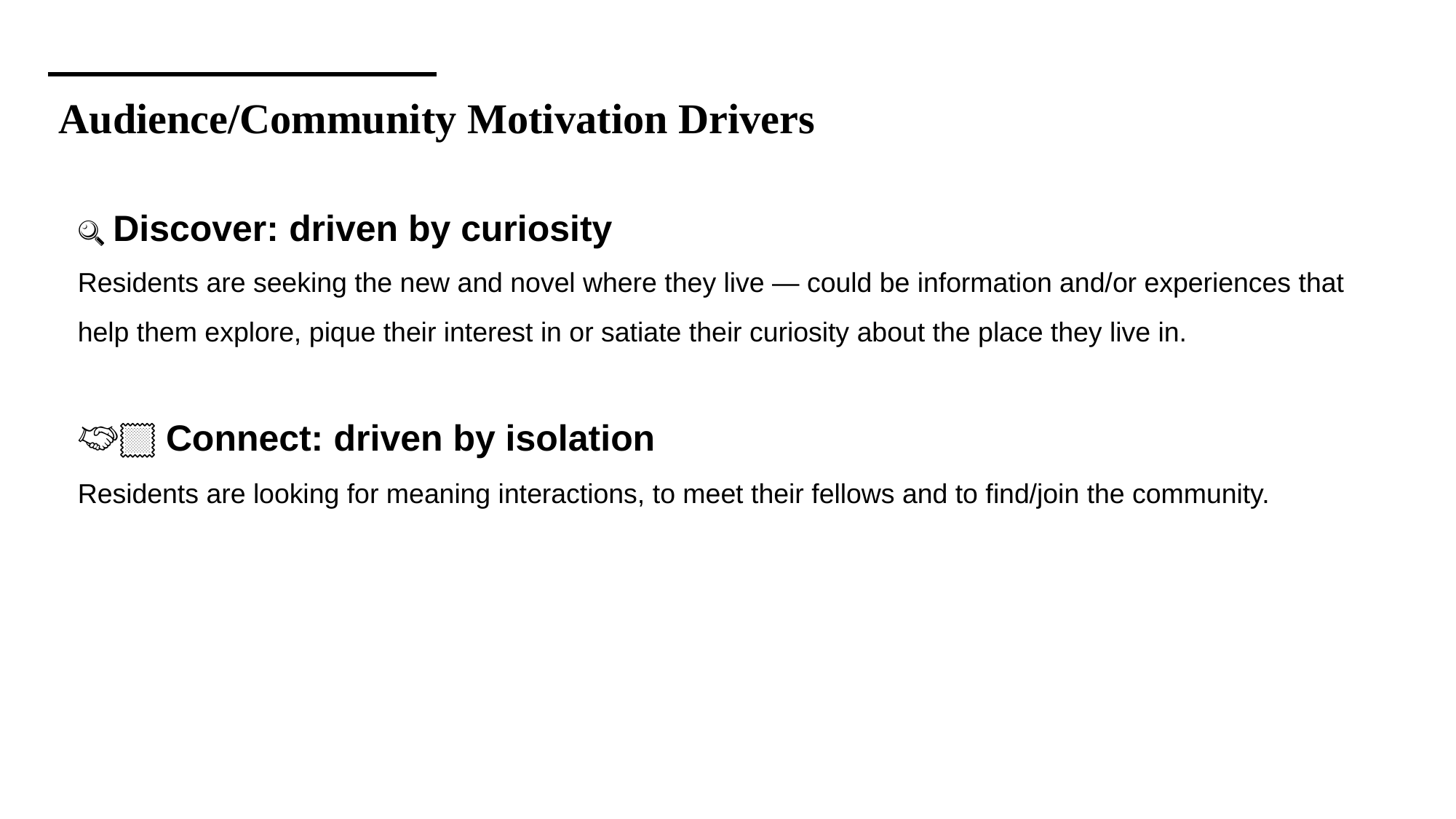

Audience/Community Motivation Drivers
🔍 Discover: driven by curiosity
Residents are seeking the new and novel where they live — could be information and/or experiences that help them explore, pique their interest in or satiate their curiosity about the place they live in.

🤝🏻 Connect: driven by isolation
Residents are looking for meaning interactions, to meet their fellows and to find/join the community.